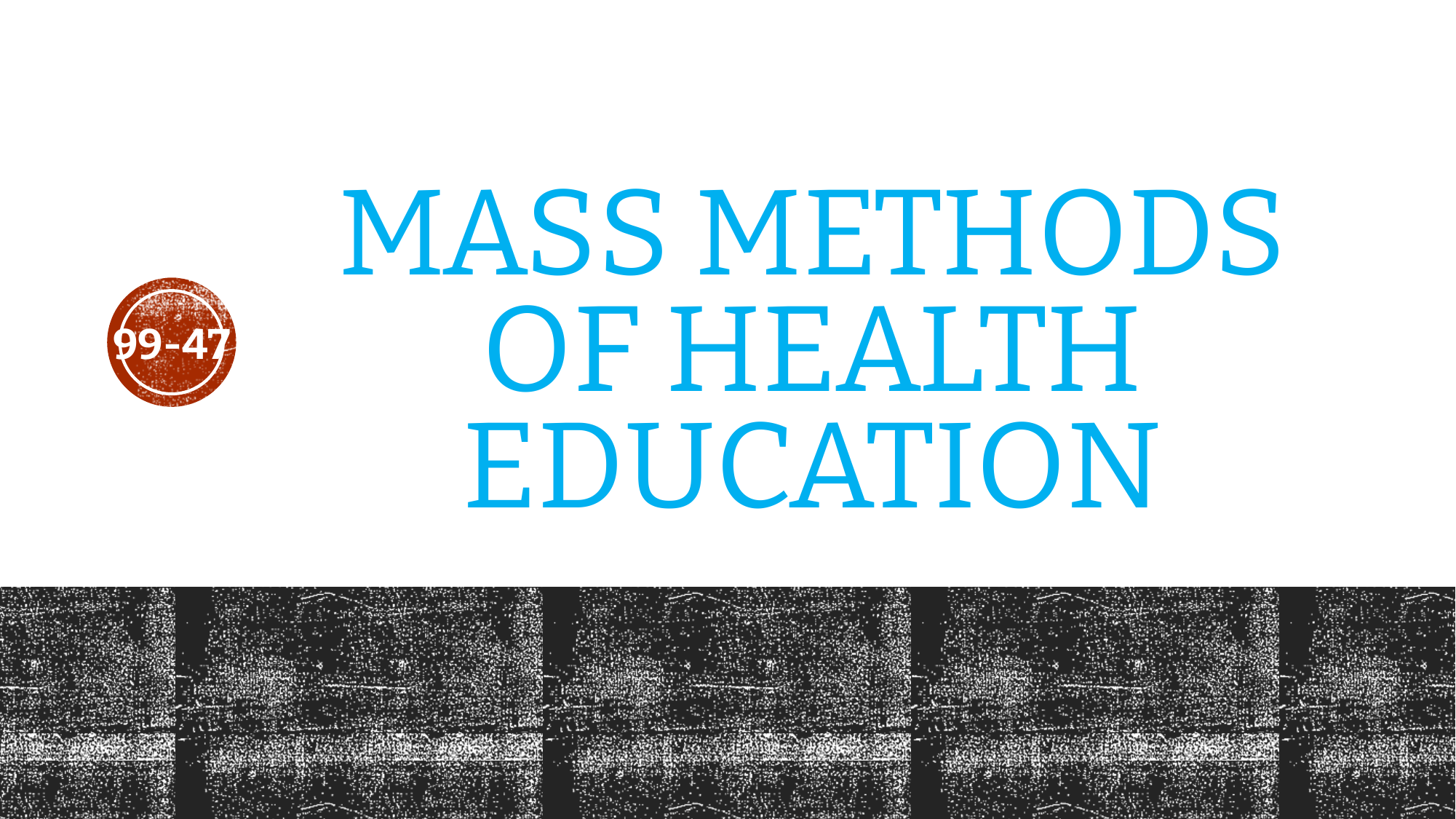

# Mass Methods of Health education
99-47